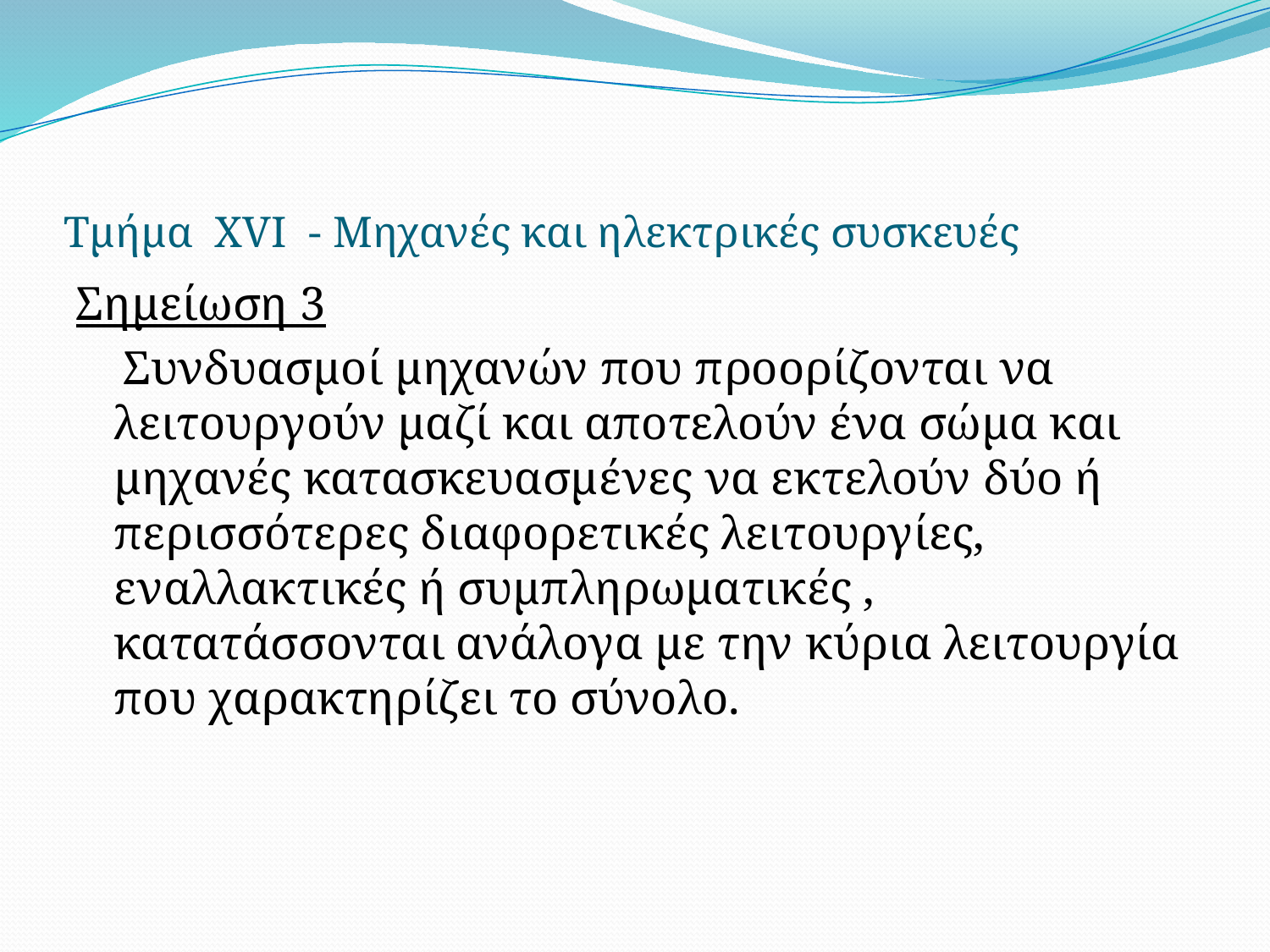

# Τμήμα  XVI  - Μηχανές και ηλεκτρικές συσκευές
Σημείωση 3
    Συνδυασμοί μηχανών που προορίζονται να λειτουργούν μαζί και αποτελούν ένα σώμα και μηχανές κατασκευασμένες να εκτελούν δύο ή περισσότερες διαφορετικές λειτουργίες, εναλλακτικές ή συμπληρωματικές , κατατάσσονται ανάλογα με την κύρια λειτουργία που χαρακτηρίζει το σύνολο.